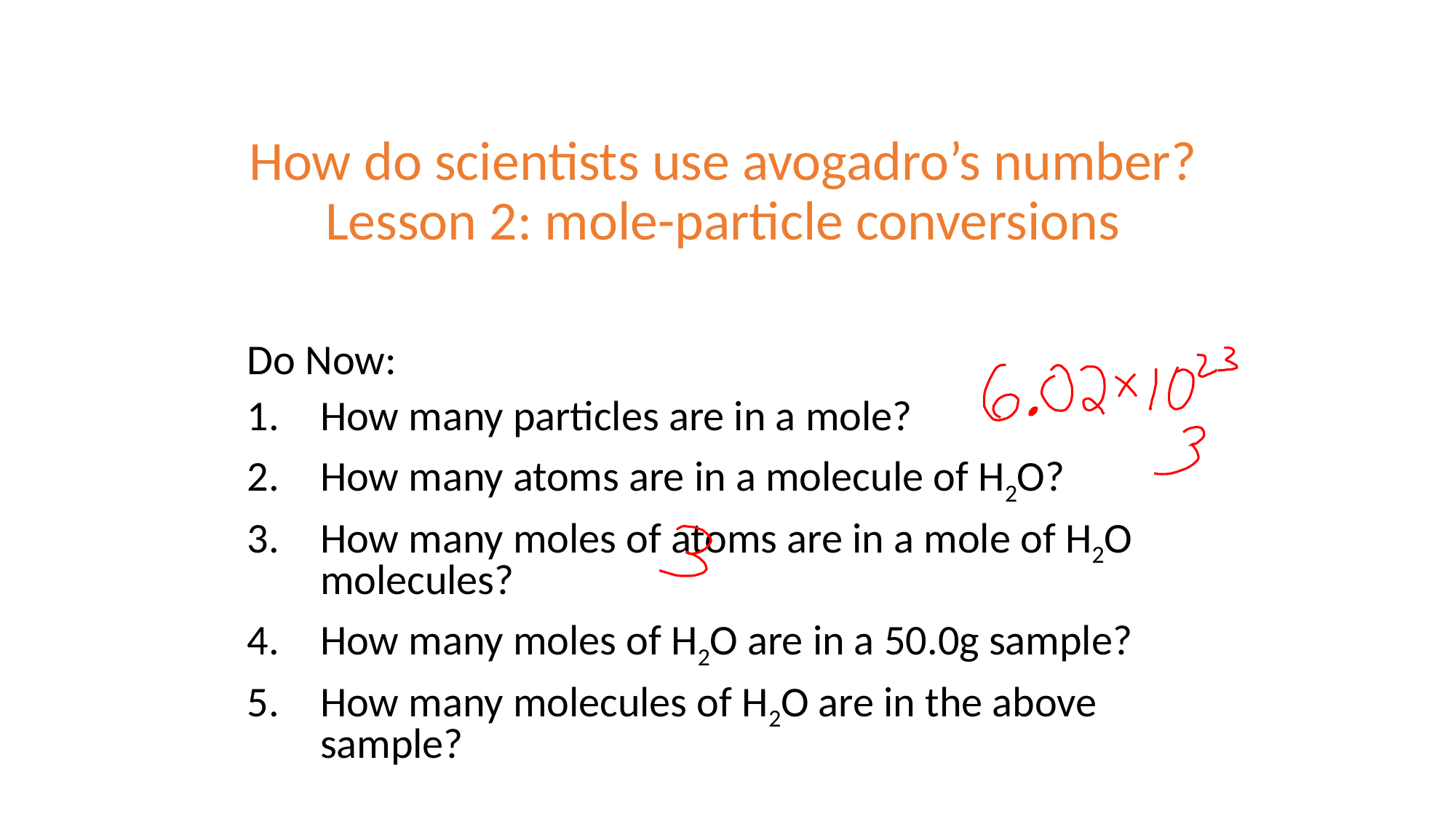

# How do scientists use avogadro’s number? Lesson 2: mole-particle conversions
Do Now:
How many particles are in a mole?
How many atoms are in a molecule of H2O?
How many moles of atoms are in a mole of H2O molecules?
How many moles of H2O are in a 50.0g sample?
How many molecules of H2O are in the above sample?